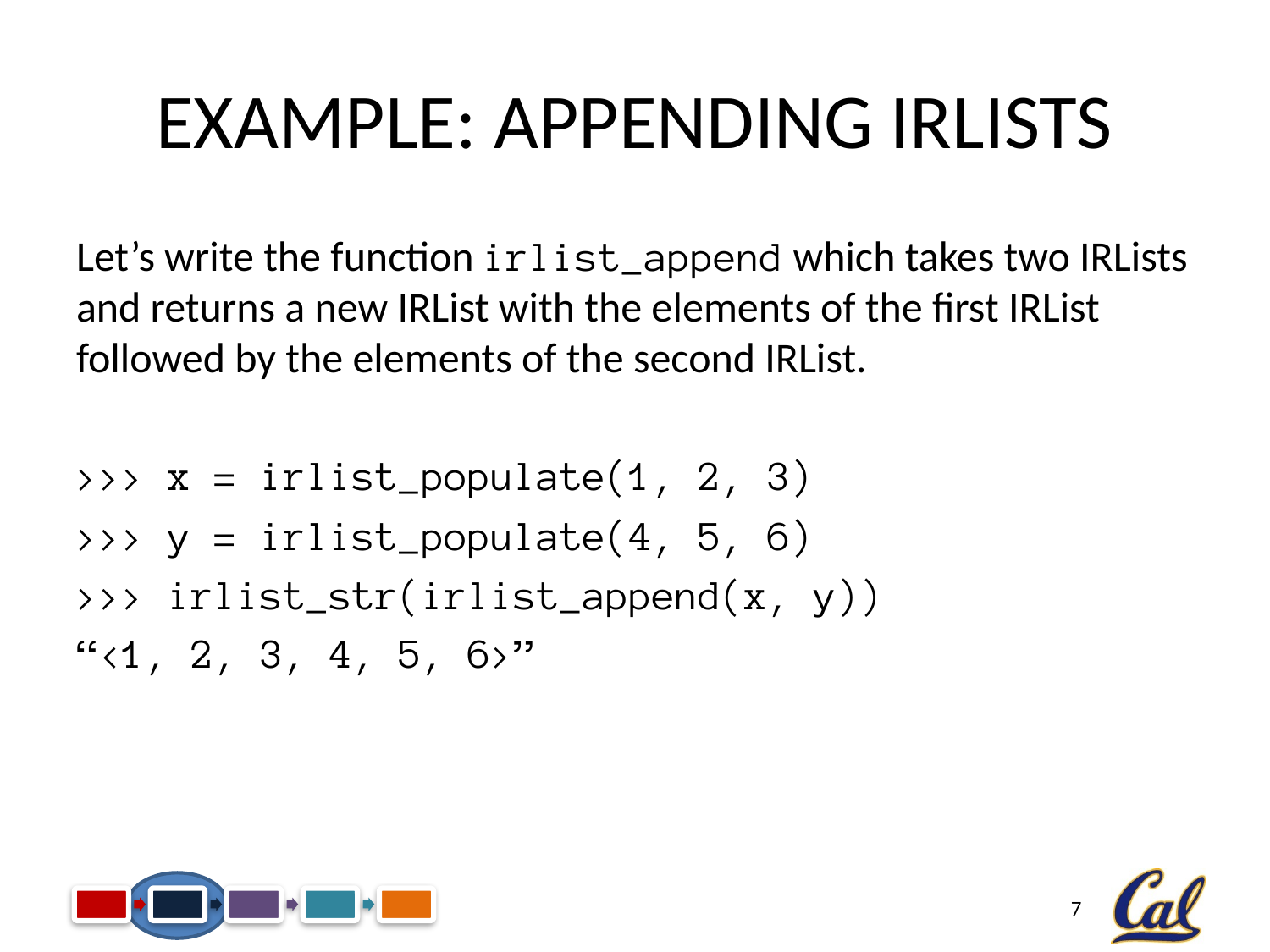

# Example: Appending IRLists
Let’s write the function irlist_append which takes two IRLists and returns a new IRList with the elements of the first IRList followed by the elements of the second IRList.

>>> x = irlist_populate(1, 2, 3)
>>> y = irlist_populate(4, 5, 6)
>>> irlist_str(irlist_append(x, y))
“<1, 2, 3, 4, 5, 6>”